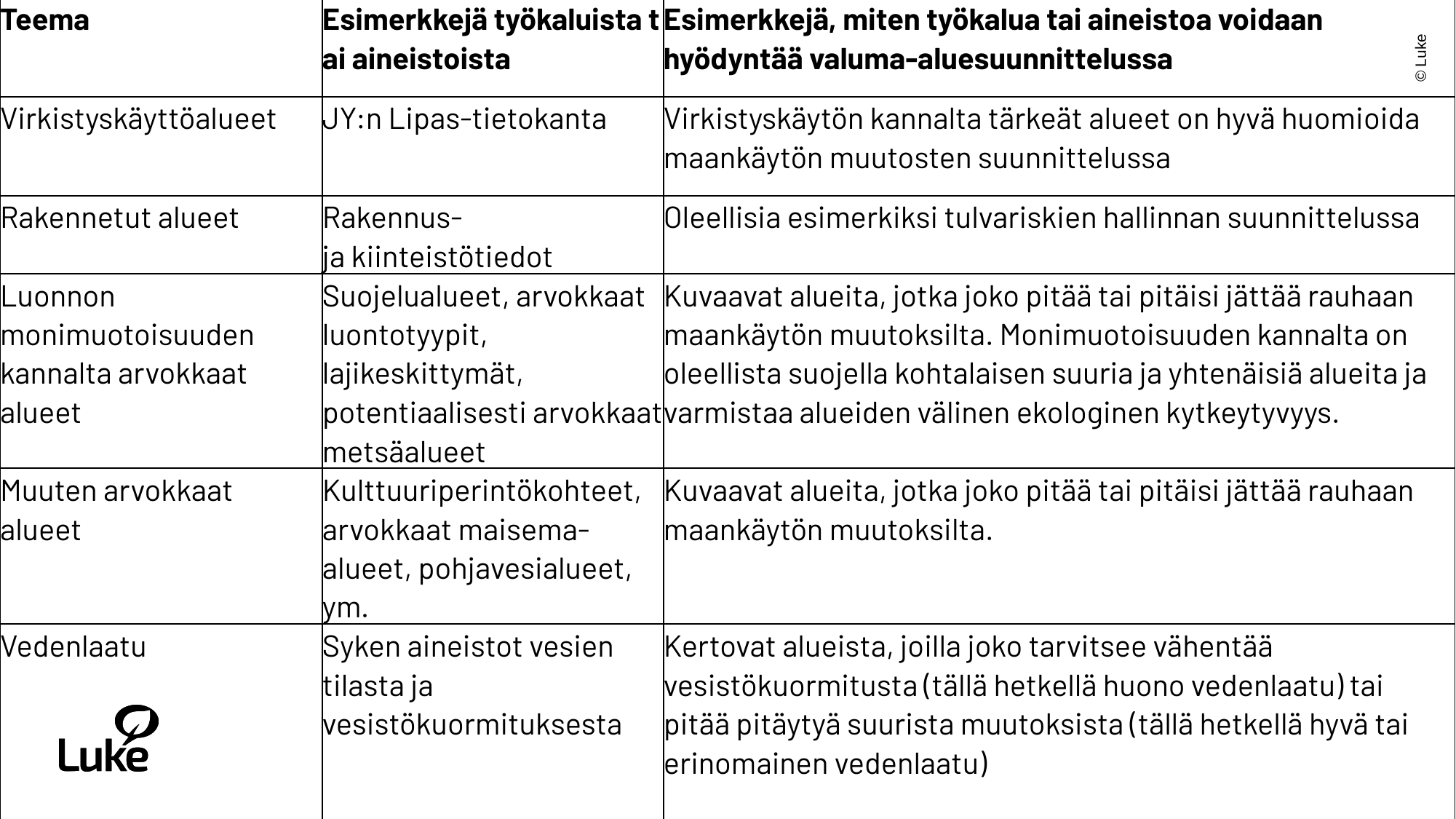

| Teema | Esimerkkejä työkaluista tai aineistoista | Esimerkkejä, miten työkalua tai aineistoa voidaan hyödyntää valuma-aluesuunnittelussa |
| --- | --- | --- |
| Virkistyskäyttöalueet | JY:n Lipas-tietokanta | Virkistyskäytön kannalta tärkeät alueet on hyvä huomioida maankäytön muutosten suunnittelussa |
| Rakennetut alueet | Rakennus- ja kiinteistötiedot | Oleellisia esimerkiksi tulvariskien hallinnan suunnittelussa |
| Luonnon monimuotoisuuden kannalta arvokkaat alueet | Suojelualueet, arvokkaat luontotyypit, lajikeskittymät, potentiaalisesti arvokkaat metsäalueet | Kuvaavat alueita, jotka joko pitää tai pitäisi jättää rauhaan maankäytön muutoksilta. Monimuotoisuuden kannalta on oleellista suojella kohtalaisen suuria ja yhtenäisiä alueita ja varmistaa alueiden välinen ekologinen kytkeytyvyys. |
| Muuten arvokkaat alueet | Kulttuuriperintökohteet, arvokkaat maisema-alueet, pohjavesialueet, ym. | Kuvaavat alueita, jotka joko pitää tai pitäisi jättää rauhaan maankäytön muutoksilta. |
| Vedenlaatu | Syken aineistot vesien tilasta ja vesistökuormituksesta | Kertovat alueista, joilla joko tarvitsee vähentää vesistökuormitusta (tällä hetkellä huono vedenlaatu) tai pitää pitäytyä suurista muutoksista (tällä hetkellä hyvä tai erinomainen vedenlaatu) |